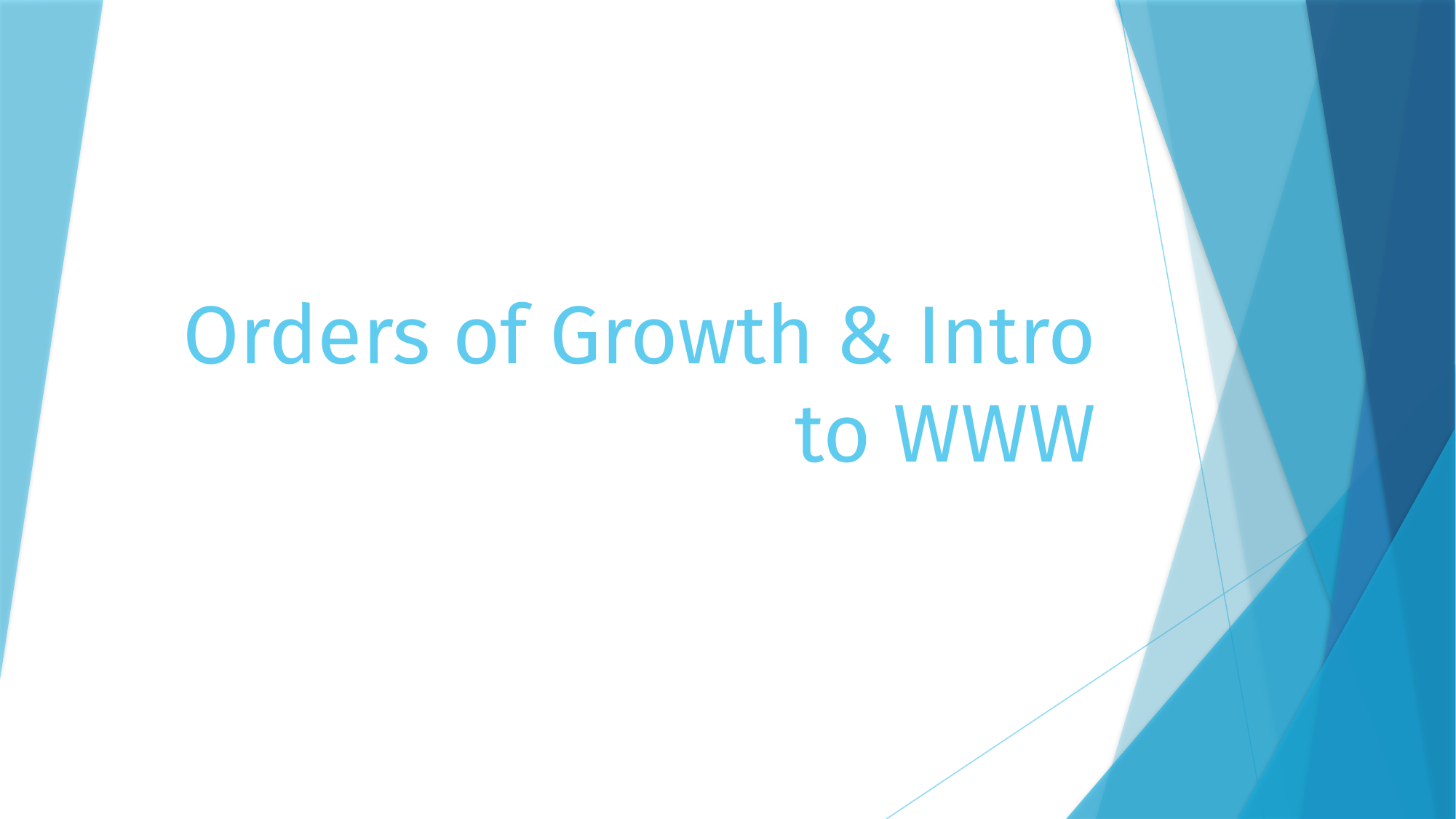

# Orders of Growth & Intro to WWW